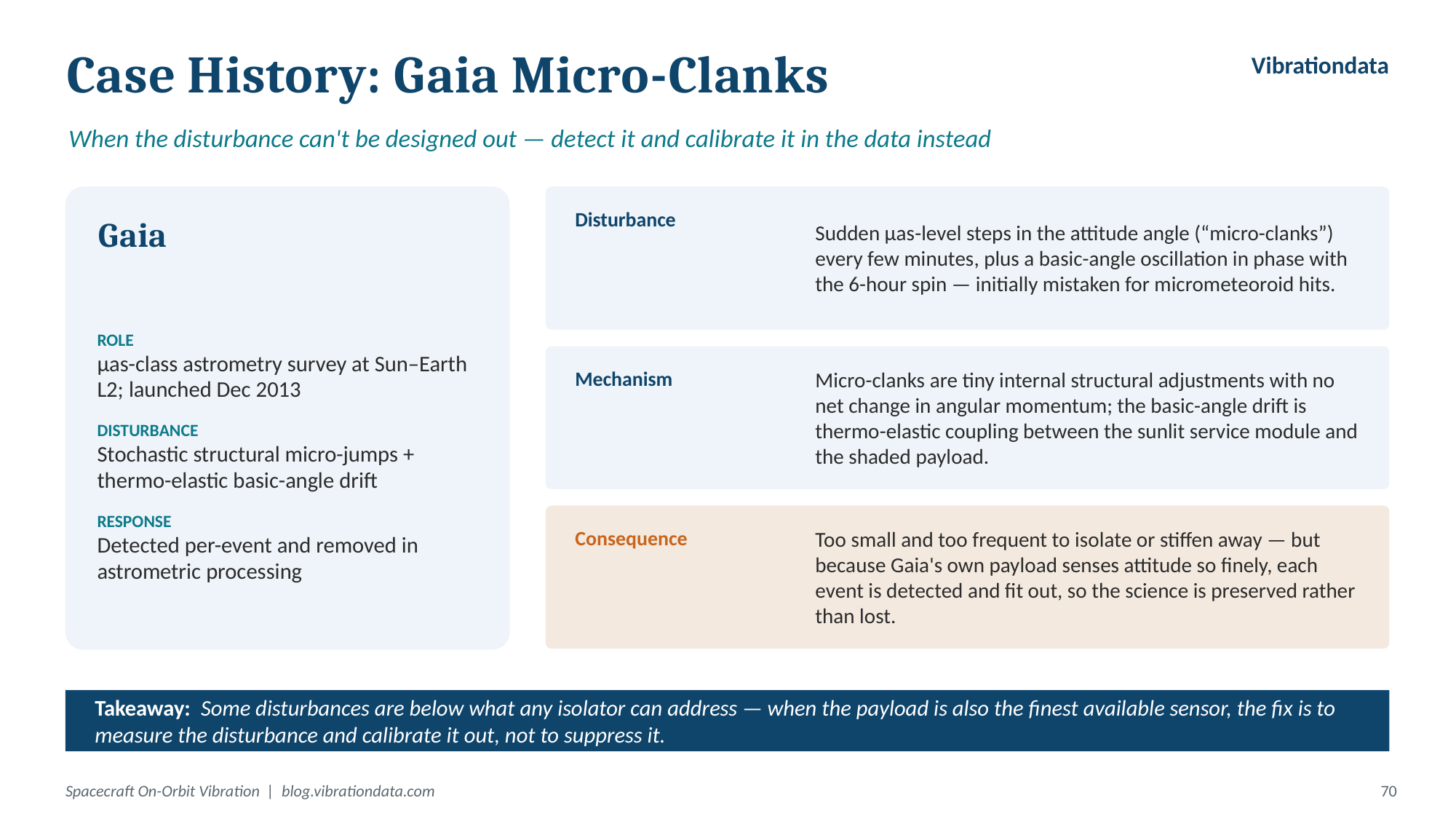

Case History: Gaia Micro-Clanks
Vibrationdata
When the disturbance can't be designed out — detect it and calibrate it in the data instead

Sudden µas-level steps in the attitude angle (“micro-clanks”) every few minutes, plus a basic-angle oscillation in phase with the 6-hour spin — initially mistaken for micrometeoroid hits.
Disturbance
Gaia
ROLE

µas-class astrometry survey at Sun–Earth L2; launched Dec 2013
Micro-clanks are tiny internal structural adjustments with no net change in angular momentum; the basic-angle drift is thermo-elastic coupling between the sunlit service module and the shaded payload.
Mechanism
DISTURBANCE
Stochastic structural micro-jumps + thermo-elastic basic-angle drift
RESPONSE

Too small and too frequent to isolate or stiffen away — but because Gaia's own payload senses attitude so finely, each event is detected and fit out, so the science is preserved rather than lost.
Consequence
Detected per-event and removed in astrometric processing

Takeaway:  Some disturbances are below what any isolator can address — when the payload is also the finest available sensor, the fix is to measure the disturbance and calibrate it out, not to suppress it.
Spacecraft On-Orbit Vibration  |  blog.vibrationdata.com
70